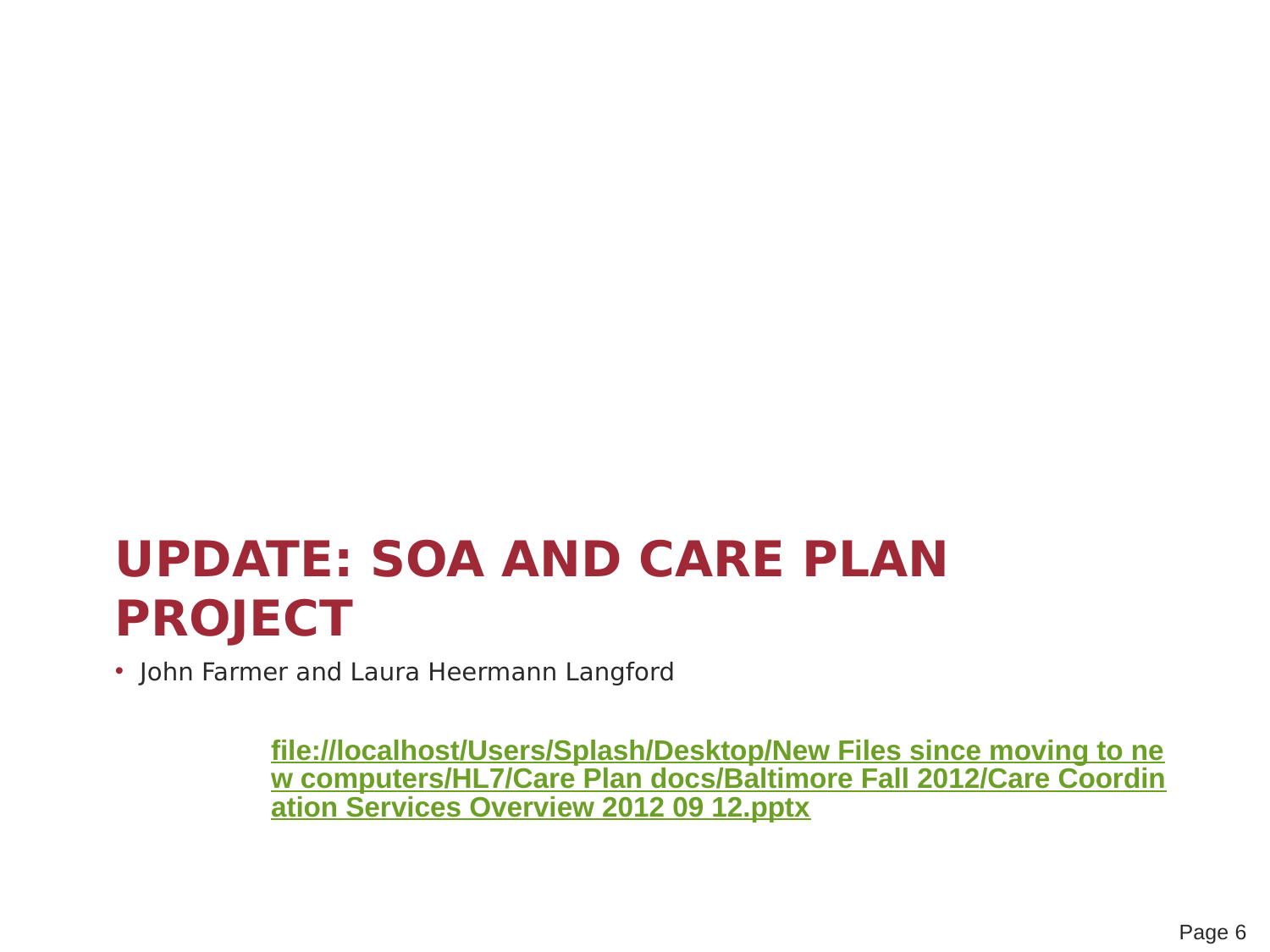

# Update: SOA And Care Plan Project
John Farmer and Laura Heermann Langford
file://localhost/Users/Splash/Desktop/New Files since moving to new computers/HL7/Care Plan docs/Baltimore Fall 2012/Care Coordination Services Overview 2012 09 12.pptx